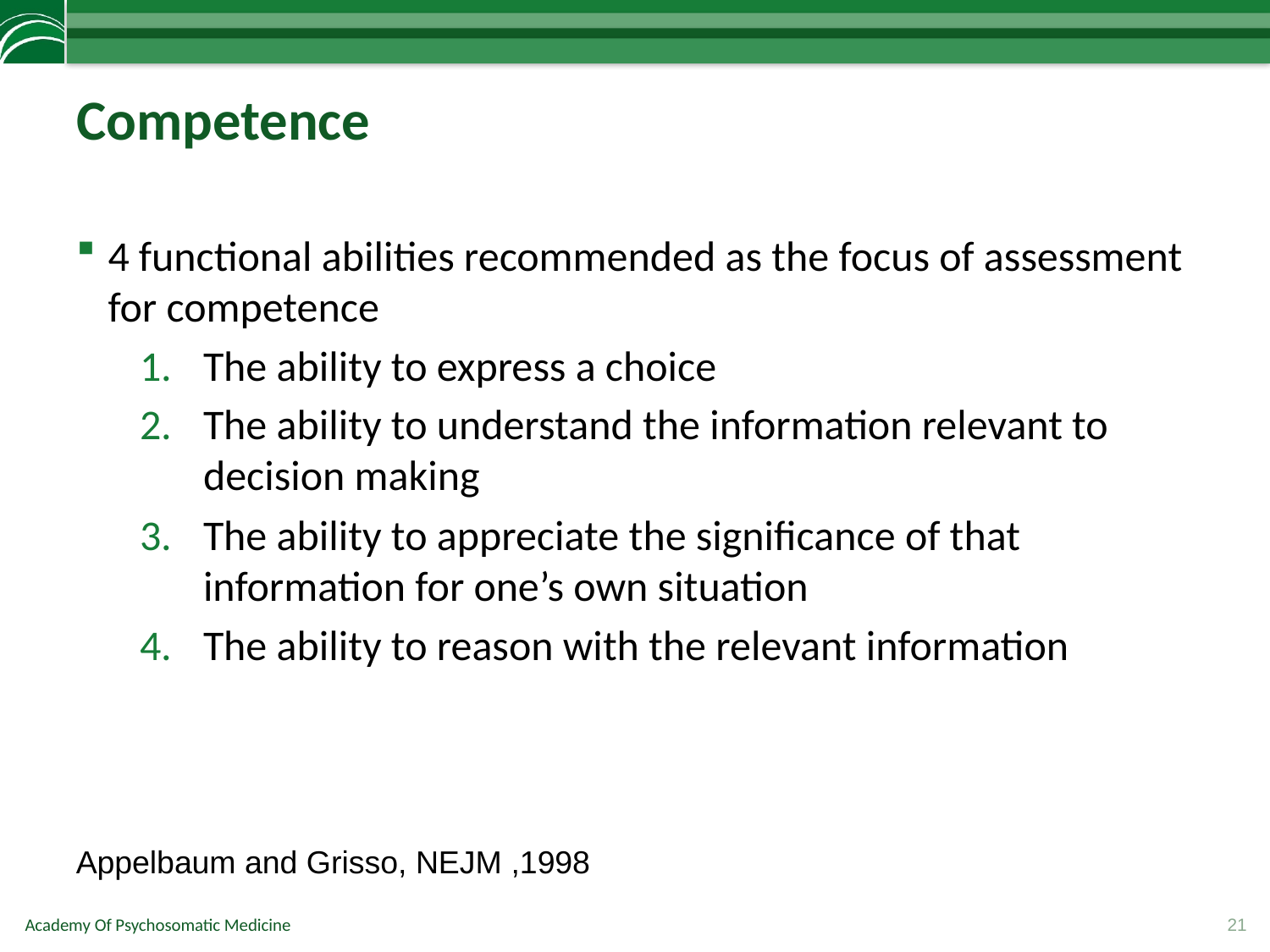

# Competence
4 functional abilities recommended as the focus of assessment for competence
The ability to express a choice
The ability to understand the information relevant to decision making
The ability to appreciate the significance of that information for one’s own situation
The ability to reason with the relevant information
Appelbaum and Grisso, NEJM ,1998
21